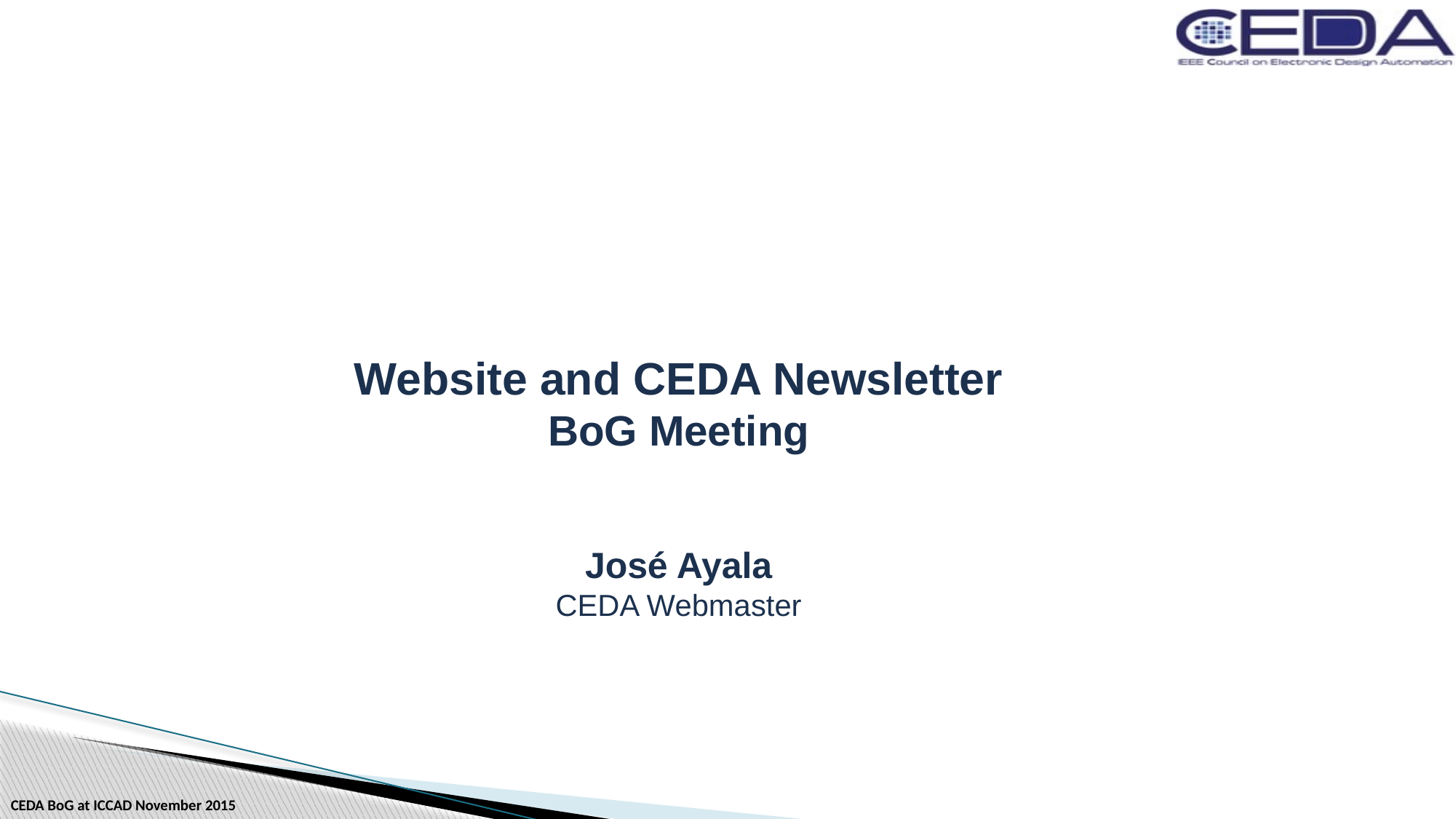

Website and CEDA Newsletter
BoG Meeting
José Ayala
CEDA Webmaster
CEDA BoG at ICCAD November 2015